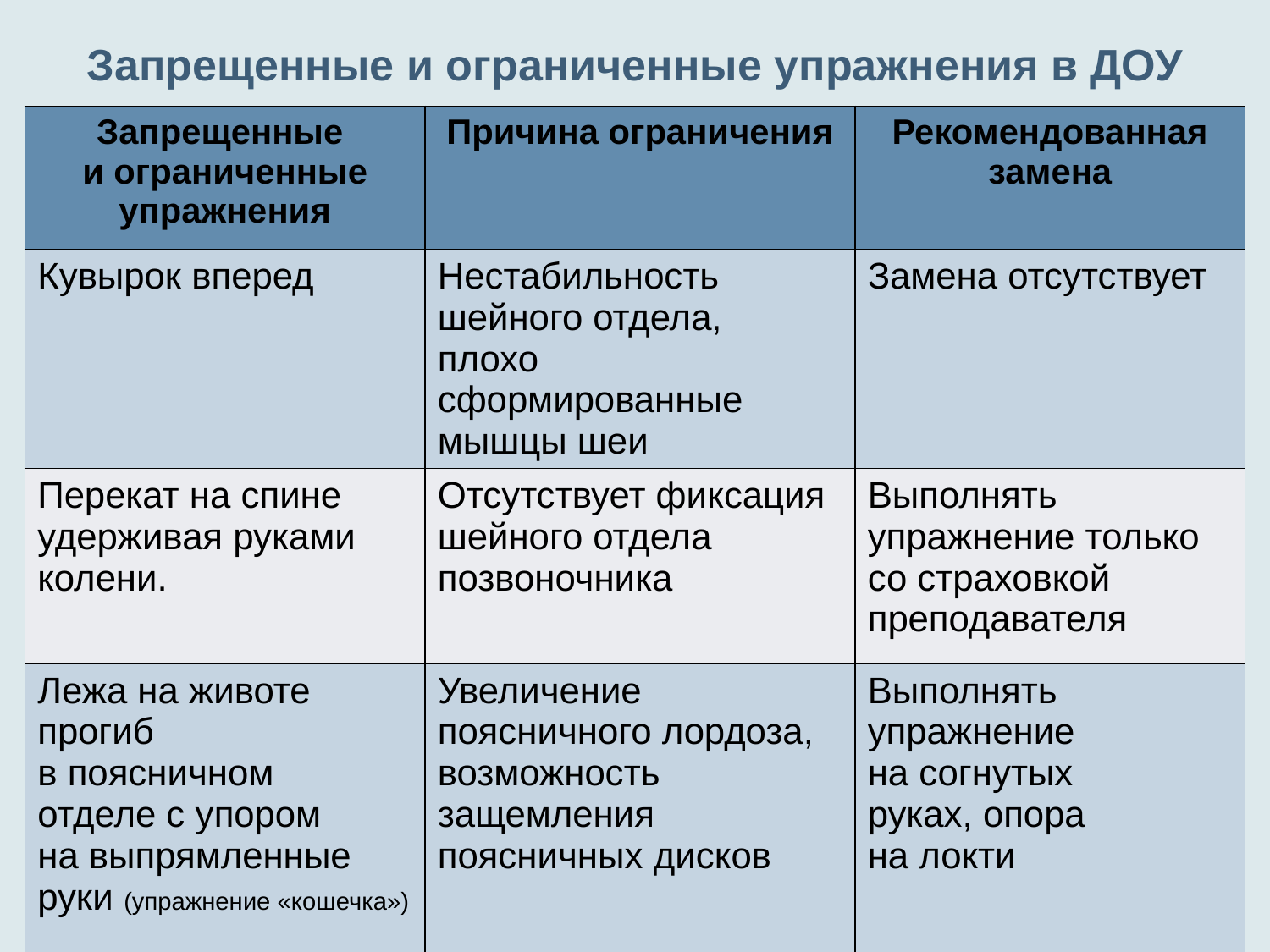

# Запрещенные и ограниченные упражнения в ДОУ
| Запрещенные и ограниченные упражнения | Причина ограничения | Рекомендованная замена |
| --- | --- | --- |
| Кувырок вперед | Нестабильность шейного отдела, плохо сформированные мышцы шеи | Замена отсутствует |
| Перекат на спине удерживая руками колени. | Отсутствует фиксация шейного отдела позвоночника | Выполнять упражнение только со страховкой преподавателя |
| Лежа на животе прогиб в поясничном отделе с упором на выпрямленные руки (упражнение «кошечка») | Увеличение поясничного лордоза, возможность защемления поясничных дисков | Выполнять упражнение на согнутых руках, опора на локти |